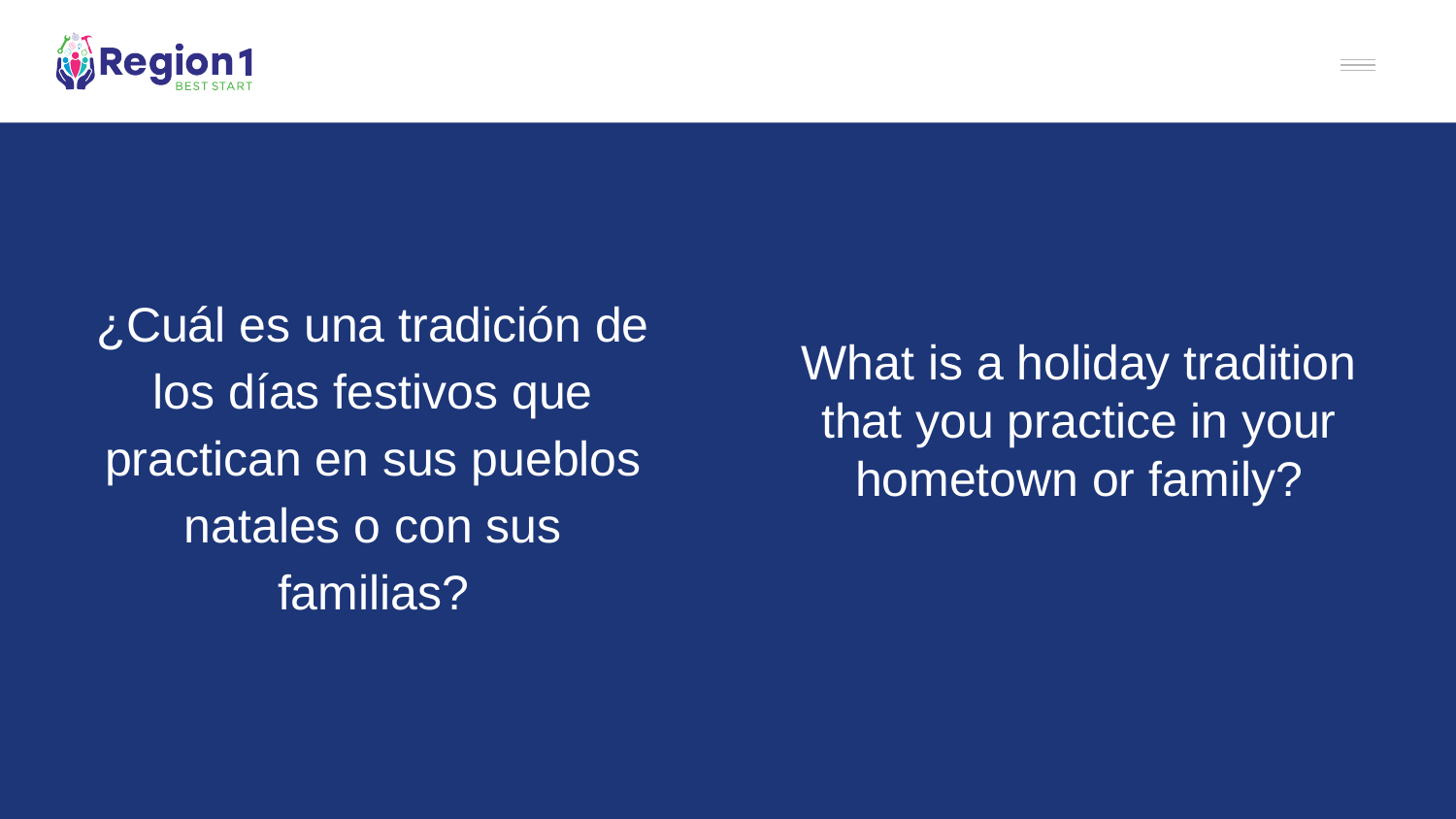

¿Cuál es una tradición de los días festivos que practican en sus pueblos natales o con sus familias?
What is a holiday tradition that you practice in your hometown or family?